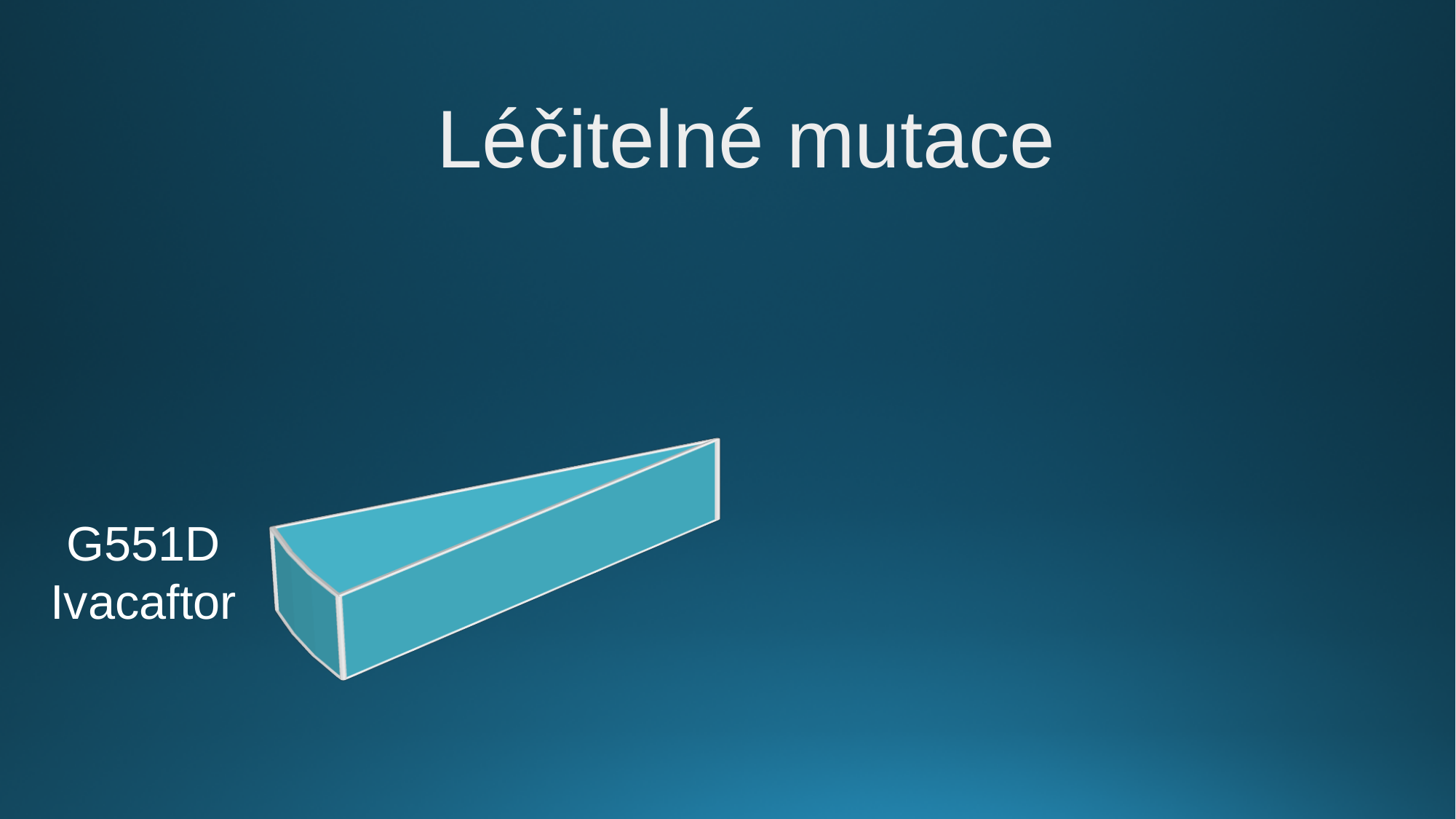

#
Léčitelné mutace

[unsupported chart]

G551D
Ivacaftor